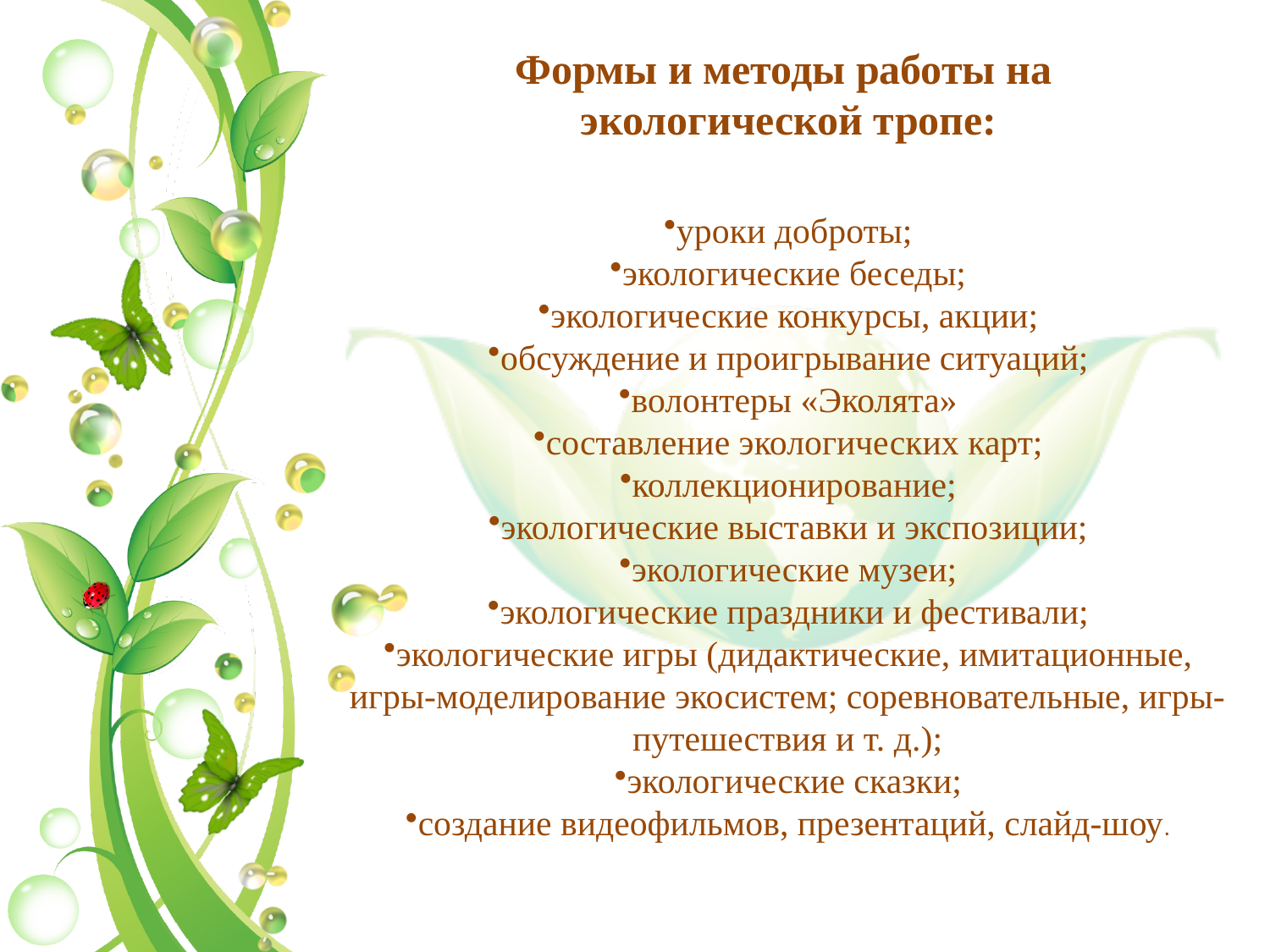

Формы и методы работы на
экологической тропе:

уроки доброты;
экологические беседы;
экологические конкурсы, акции;
обсуждение и проигрывание ситуаций;
волонтеры «Эколята»
составление экологических карт;
коллекционирование;
экологические выставки и экспозиции;
экологические музеи;
экологические праздники и фестивали;
экологические игры (дидактические, имитационные, игры-моделирование экосистем; соревновательные, игры-путешествия и т. д.);
экологические сказки;
создание видеофильмов, презентаций, слайд-шоу.